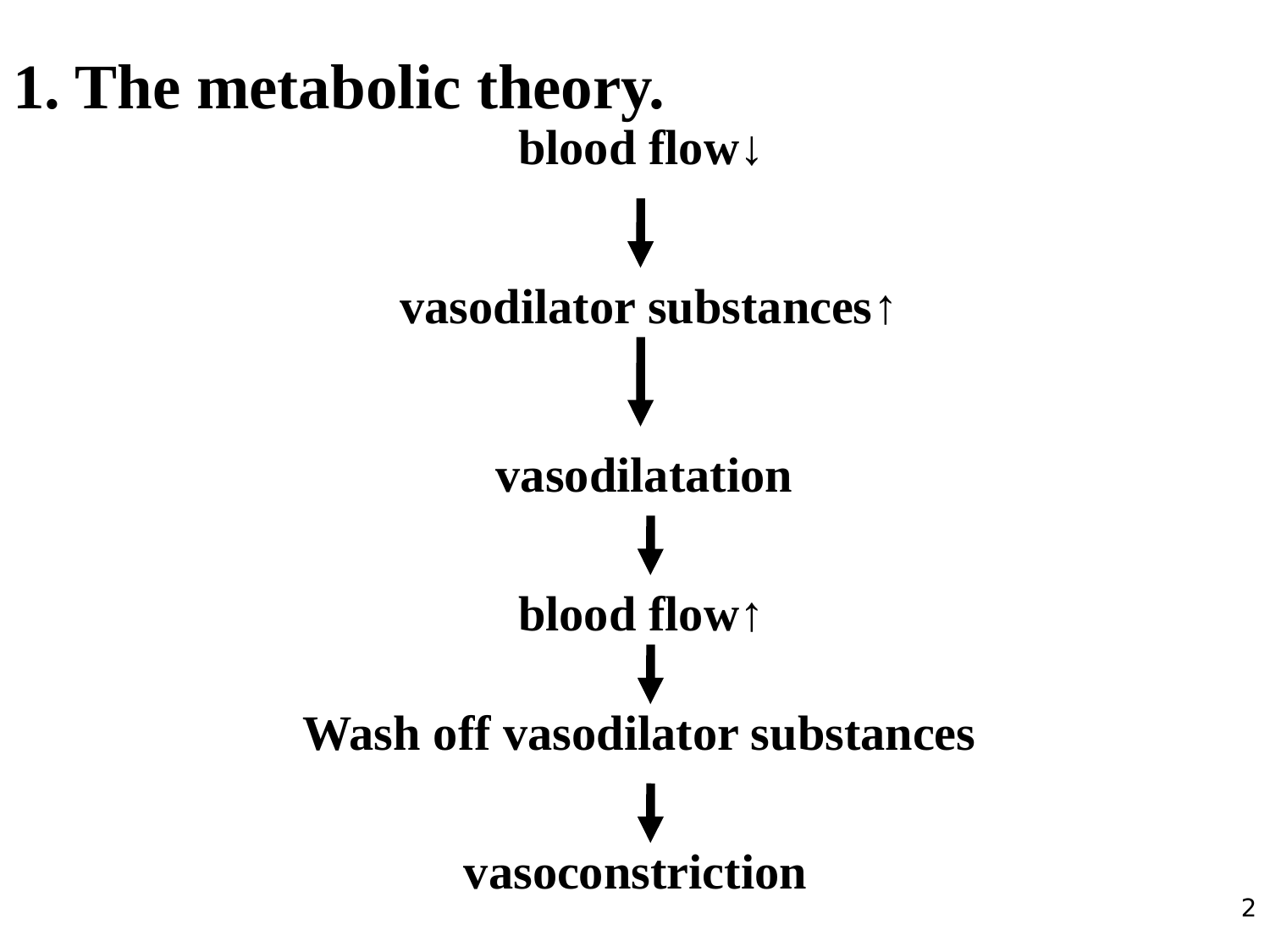

# 1. The metabolic theory.
↓blood flow
↑vasodilator substances
vasodilatation
↑blood flow
Wash off vasodilator substances
 vasoconstriction
2